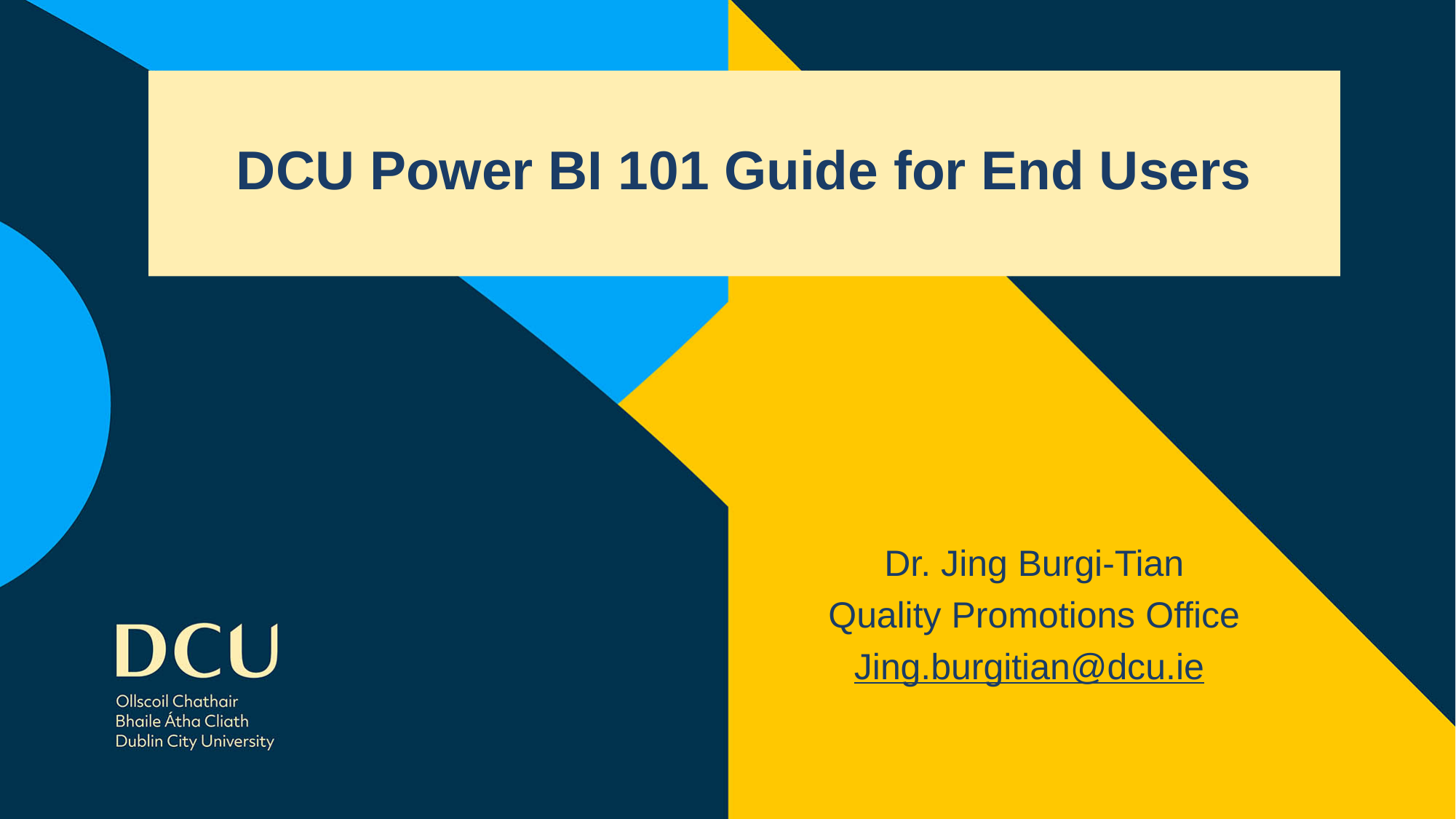

# DCU Power BI 101 Guide for End Users
Dr. Jing Burgi-Tian
Quality Promotions Office
Jing.burgitian@dcu.ie